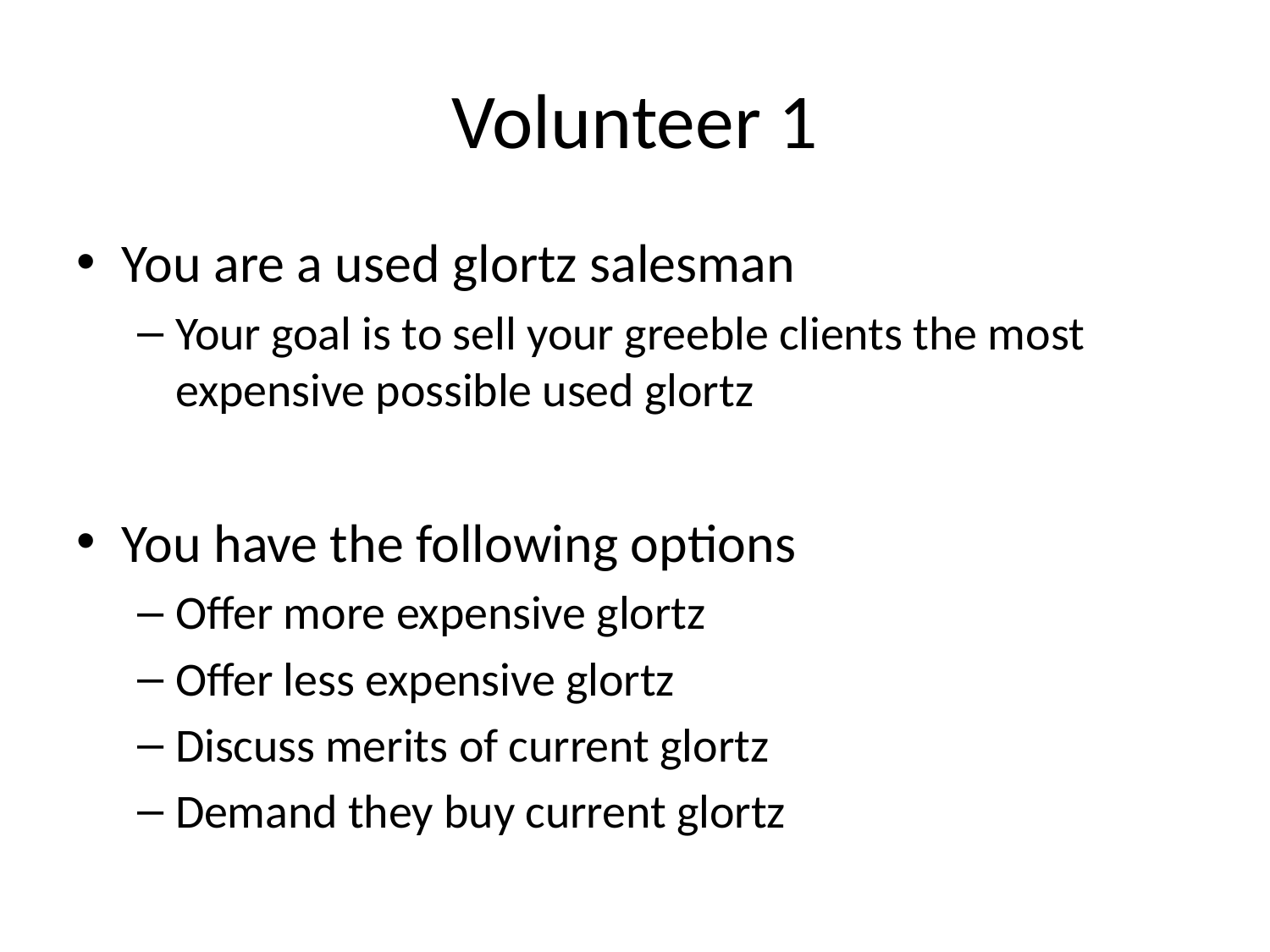

# Volunteer 1
You are a used glortz salesman
Your goal is to sell your greeble clients the most expensive possible used glortz

You have the following options
Offer more expensive glortz
Offer less expensive glortz
Discuss merits of current glortz
Demand they buy current glortz